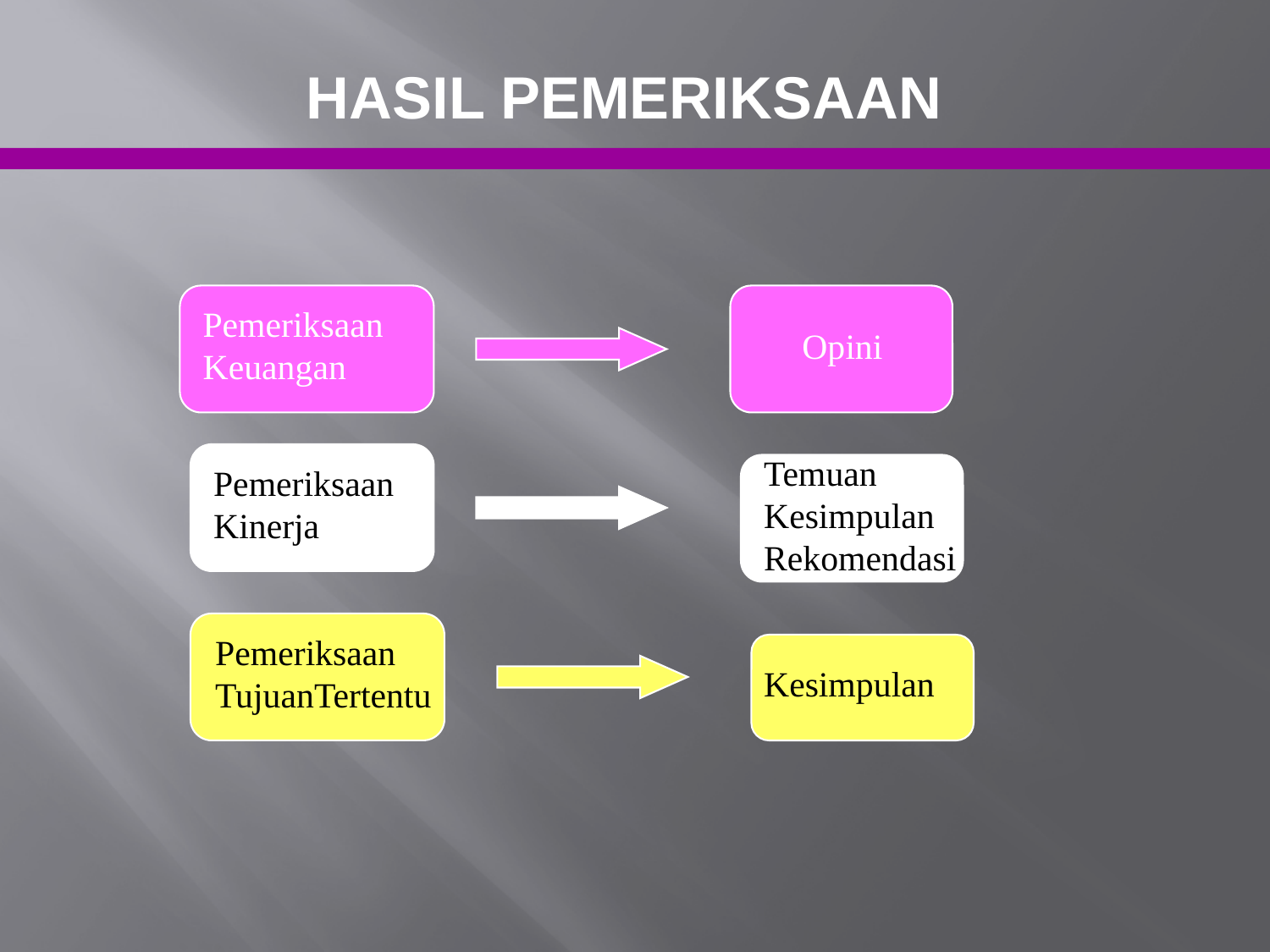

# HASIL PEMERIKSAAN

Pemeriksaan
Keuangan
Opini

Temuan
Kesimpulan
Rekomendasi
Pemeriksaan
Kinerja

Pemeriksaan
TujuanTertentu

Kesimpulan